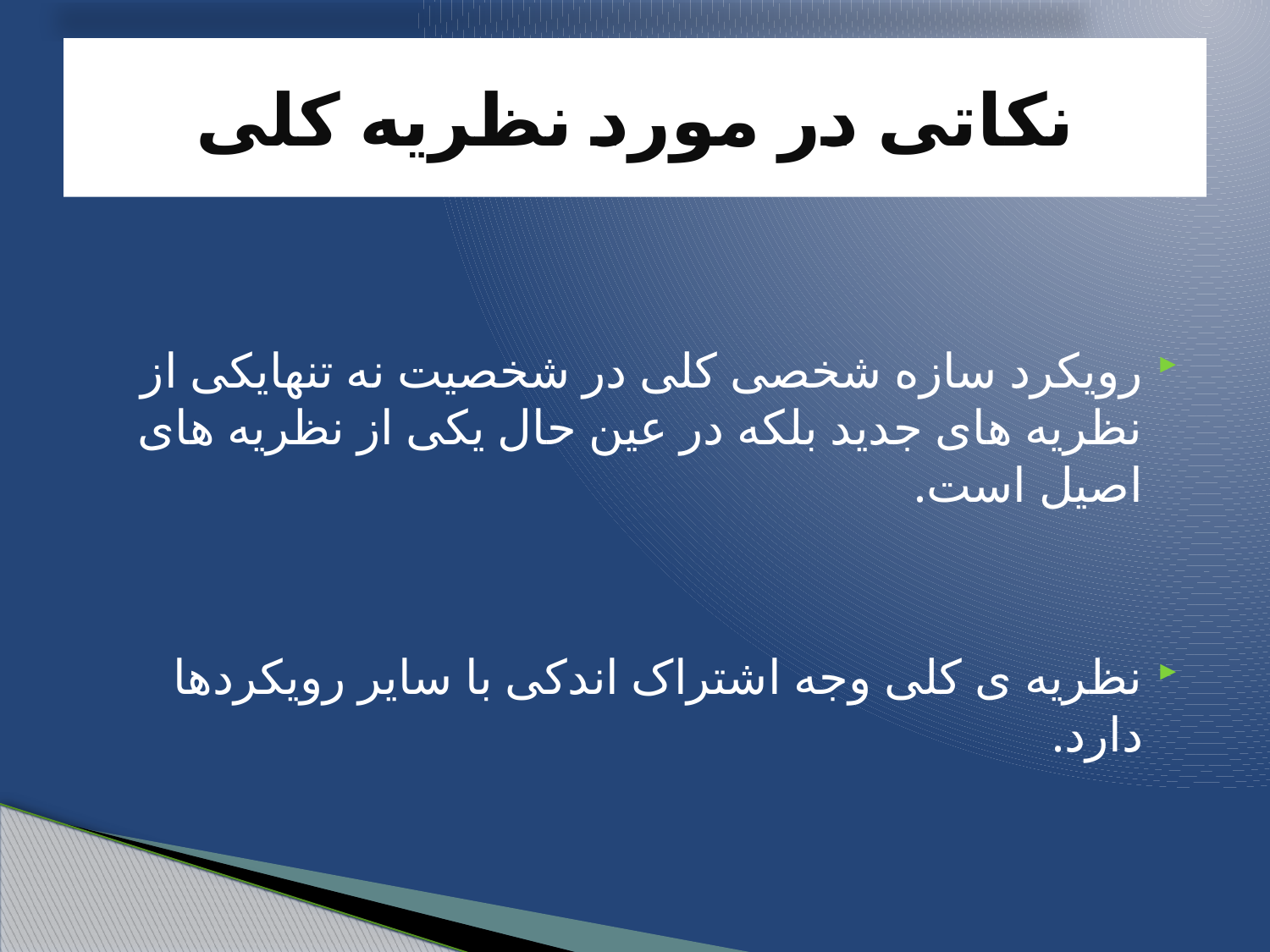

# نکاتی در مورد نظریه کلی

رویکرد سازه شخصی کلی در شخصیت نه تنهایکی از نظریه های جدید بلکه در عین حال یکی از نظریه های اصیل است.

نظریه ی کلی وجه اشتراک اندکی با سایر رویکردها دارد.